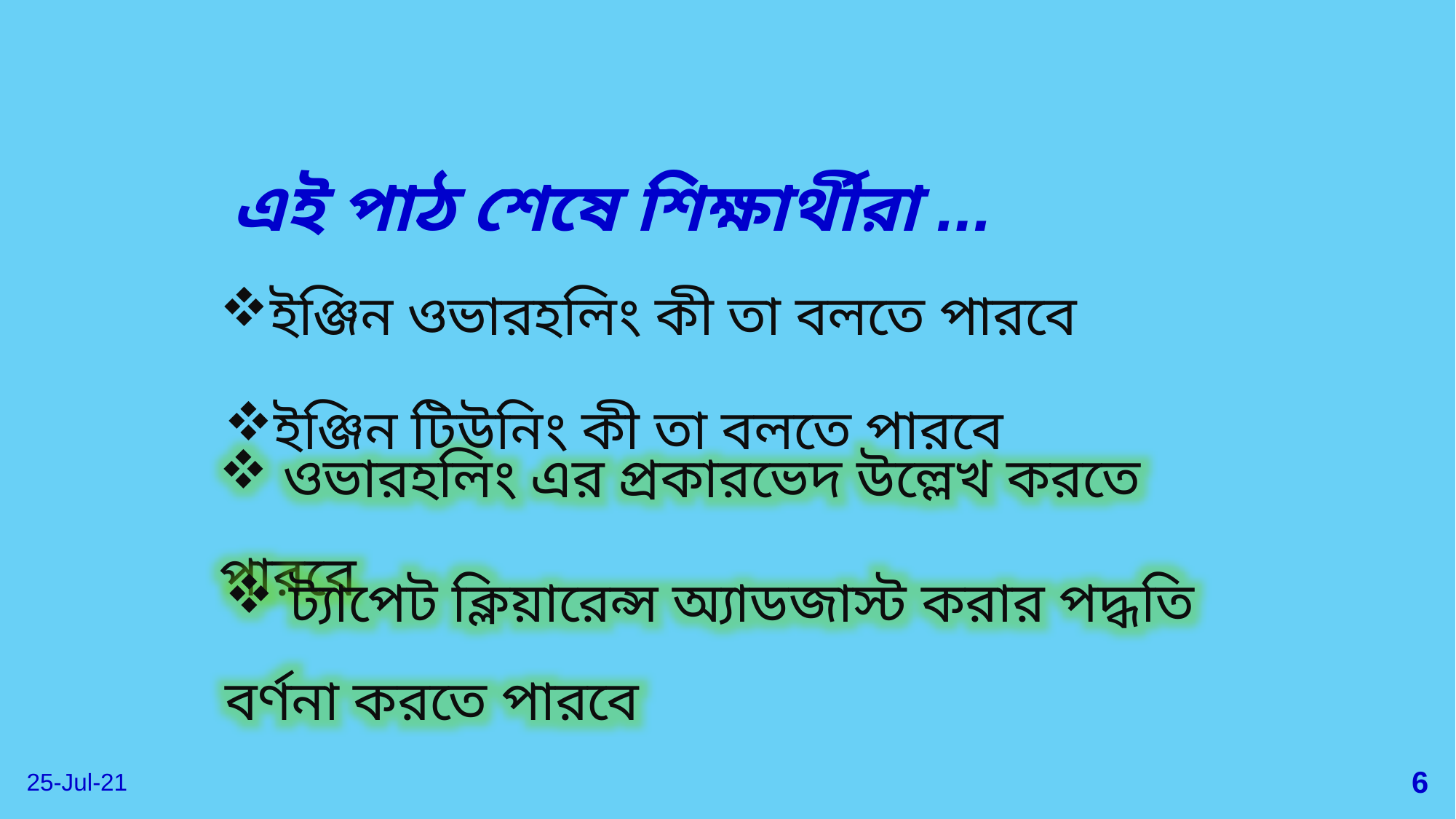

এই পাঠ শেষে শিক্ষার্থীরা ...
ইঞ্জিন ওভারহলিং কী তা বলতে পারবে
ইঞ্জিন টিউনিং কী তা বলতে পারবে

 ওভারহলিং এর প্রকারভেদ উল্লেখ করতে পারবে

 ট্যাপেট ক্লিয়ারেন্স অ্যাডজাস্ট করার পদ্ধতি বর্ণনা করতে পারবে
25-Jul-21
6